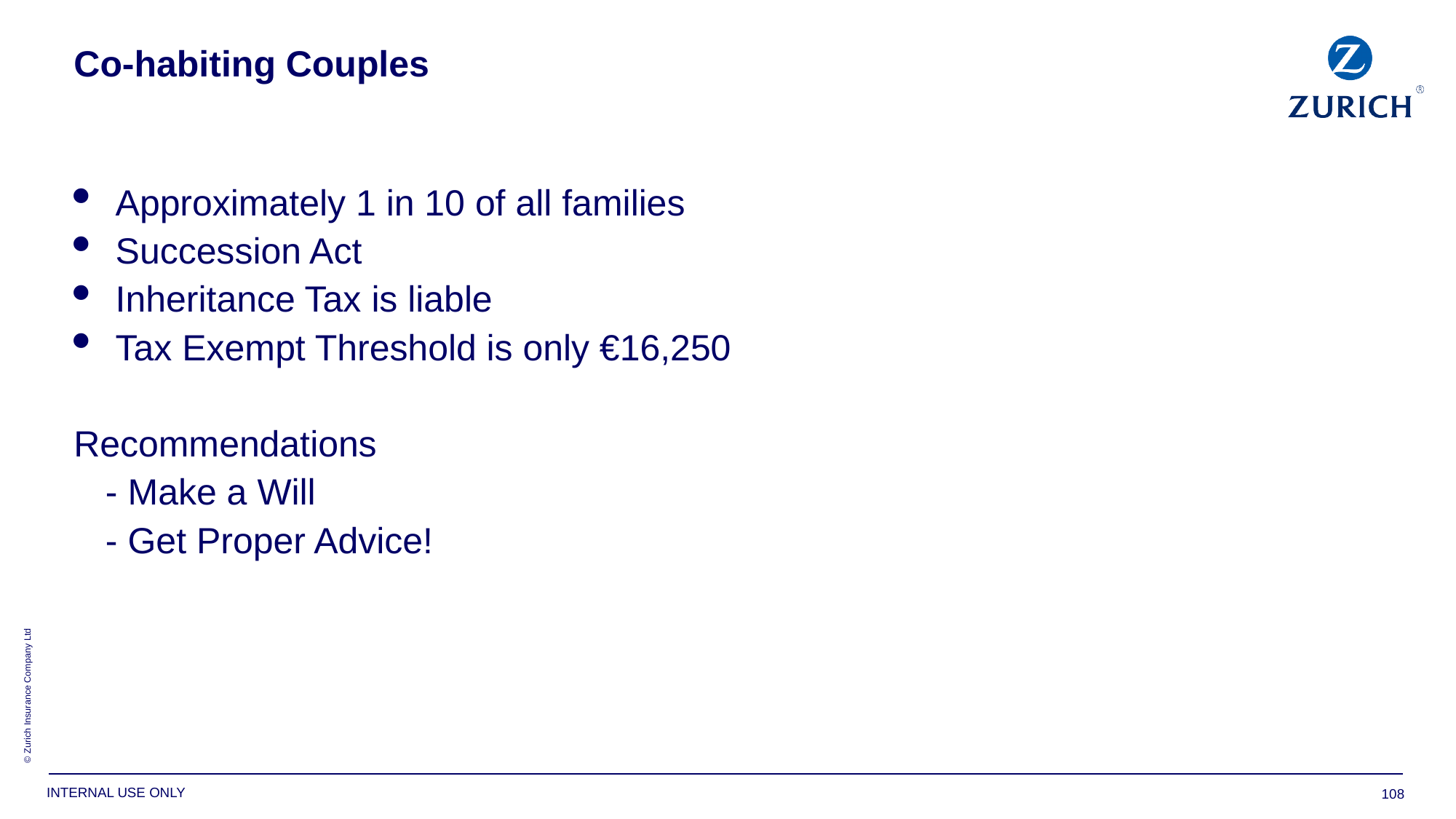

# Co-habiting Couples

 Approximately 1 in 10 of all families
 Succession Act
 Inheritance Tax is liable
 Tax Exempt Threshold is only €16,250

Recommendations
- Make a Will
- Get Proper Advice!

108